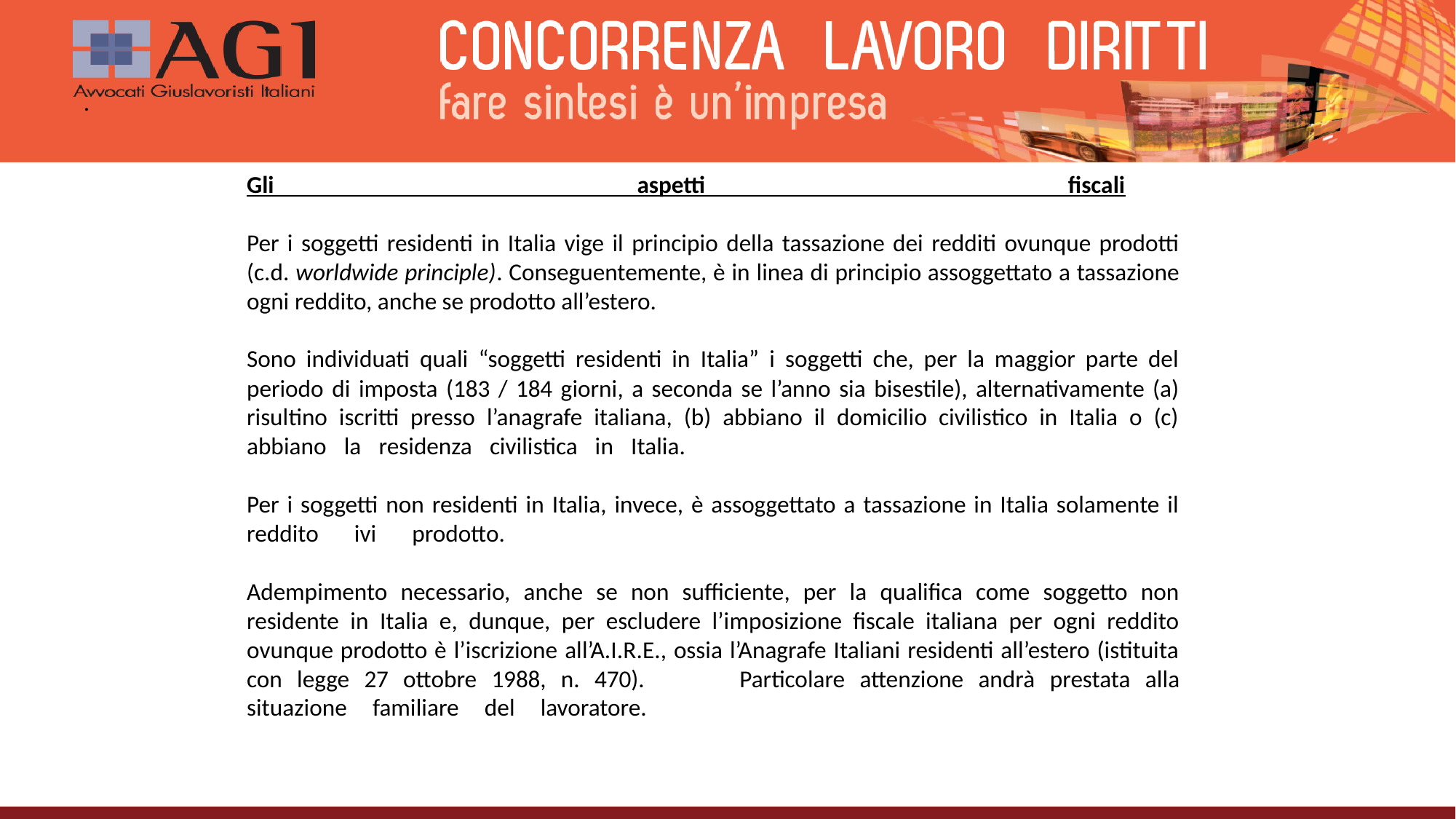

# .
Gli aspetti fiscali
Per i soggetti residenti in Italia vige il principio della tassazione dei redditi ovunque prodotti (c.d. worldwide principle). Conseguentemente, è in linea di principio assoggettato a tassazione ogni reddito, anche se prodotto all’estero.
Sono individuati quali “soggetti residenti in Italia” i soggetti che, per la maggior parte del periodo di imposta (183 / 184 giorni, a seconda se l’anno sia bisestile), alternativamente (a) risultino iscritti presso l’anagrafe italiana, (b) abbiano il domicilio civilistico in Italia o (c) abbiano la residenza civilistica in Italia.
Per i soggetti non residenti in Italia, invece, è assoggettato a tassazione in Italia solamente il reddito ivi prodotto.
Adempimento necessario, anche se non sufficiente, per la qualifica come soggetto non residente in Italia e, dunque, per escludere l’imposizione fiscale italiana per ogni reddito ovunque prodotto è l’iscrizione all’A.I.R.E., ossia l’Anagrafe Italiani residenti all’estero (istituita con legge 27 ottobre 1988, n. 470).	Particolare attenzione andrà prestata alla situazione familiare del lavoratore.